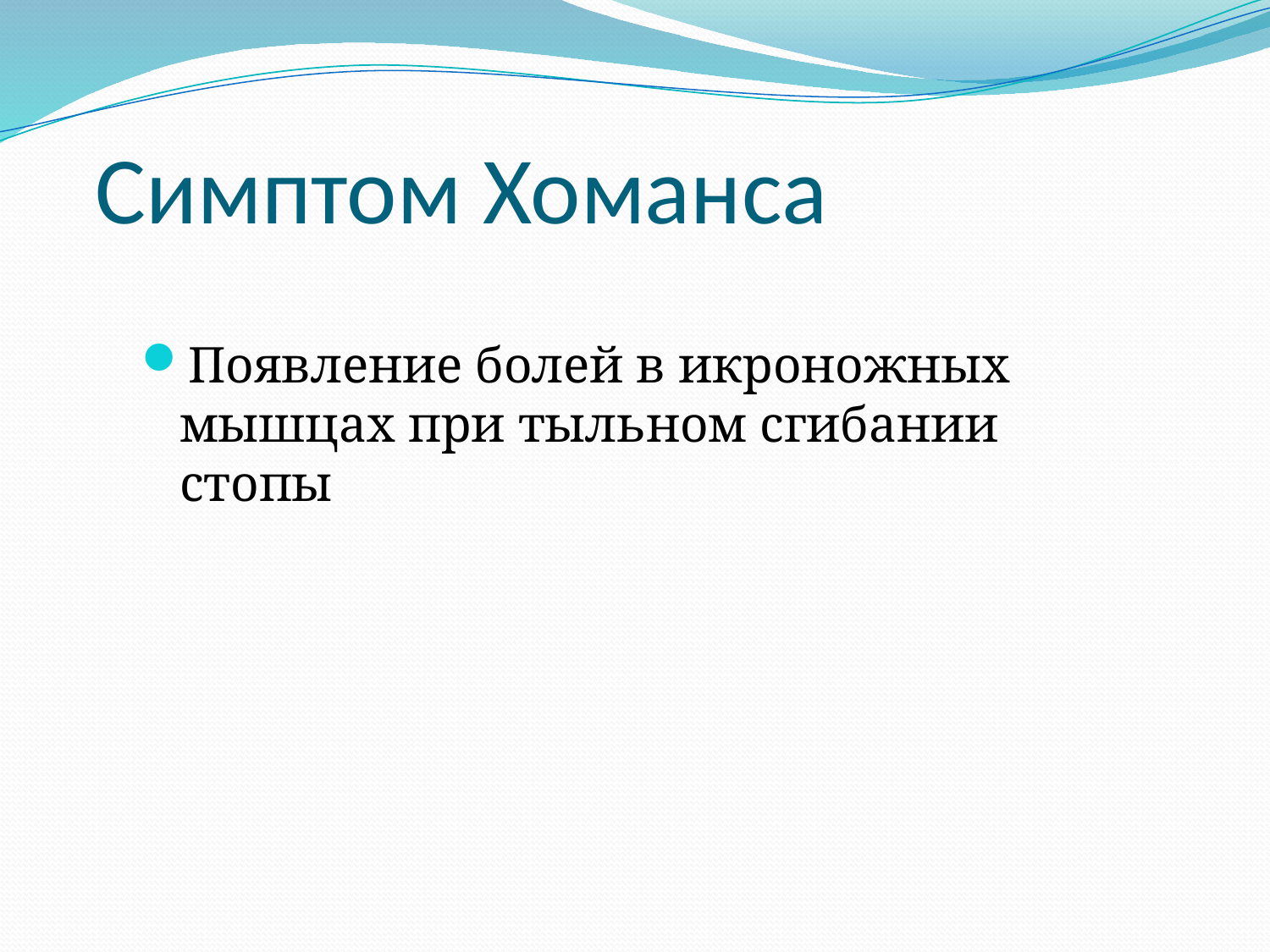

# Симптом Хоманса
Появление болей в икроножных мышцах при тыльном сгибании стопы